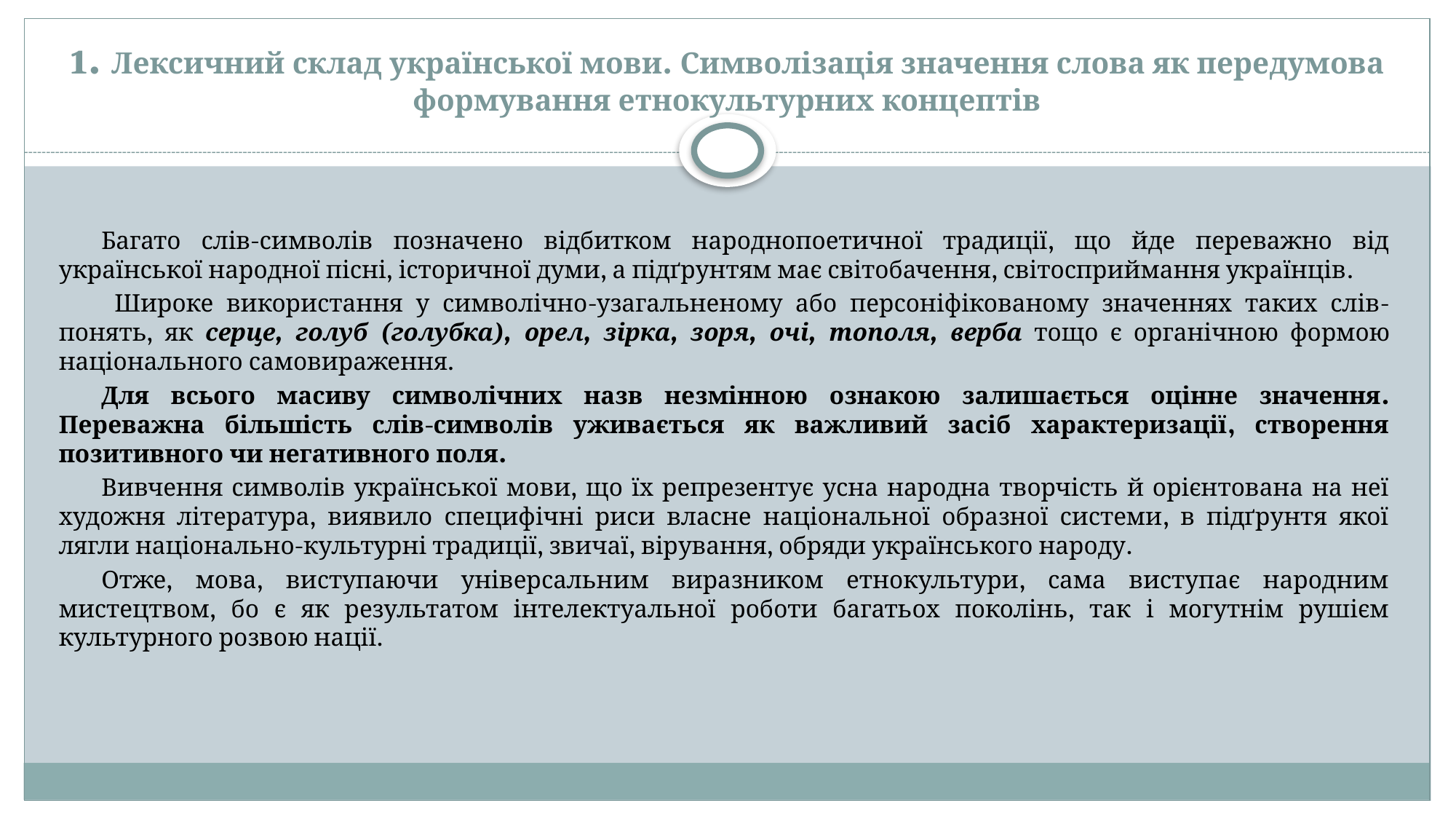

# 1. Лексичний склад української мови. Символізація значення слова як передумова формування етнокультурних концептів
Багато слів-символів позначено відбитком народнопоетичної традиції, що йде переважно від української народної пісні, історичної думи, а підґрунтям має світобачення, світосприймання українців.
 Широке використання у символічно-узагальненому або персоніфікованому значеннях таких слів-понять, як серце, голуб (голубка), орел, зірка, зоря, очі, тополя, верба тощо є органічною формою національного самовираження.
Для всього масиву символічних назв незмінною ознакою залишається оцінне значення. Переважна більшість слів-символів уживається як важливий засіб характеризації, створення позитивного чи негативного поля.
Вивчення символів української мови, що їх репрезентує усна народна творчість й орієнтована на неї художня література, виявило специфічні риси власне національної образної системи, в підґрунтя якої лягли національно-культурні традиції, звичаї, вірування, обряди українського народу.
Отже, мова, виступаючи універсальним виразником етнокультури, сама виступає народним мистецтвом, бо є як результатом інтелектуальної роботи багатьох поколінь, так і могутнім рушієм культурного розвою нації.